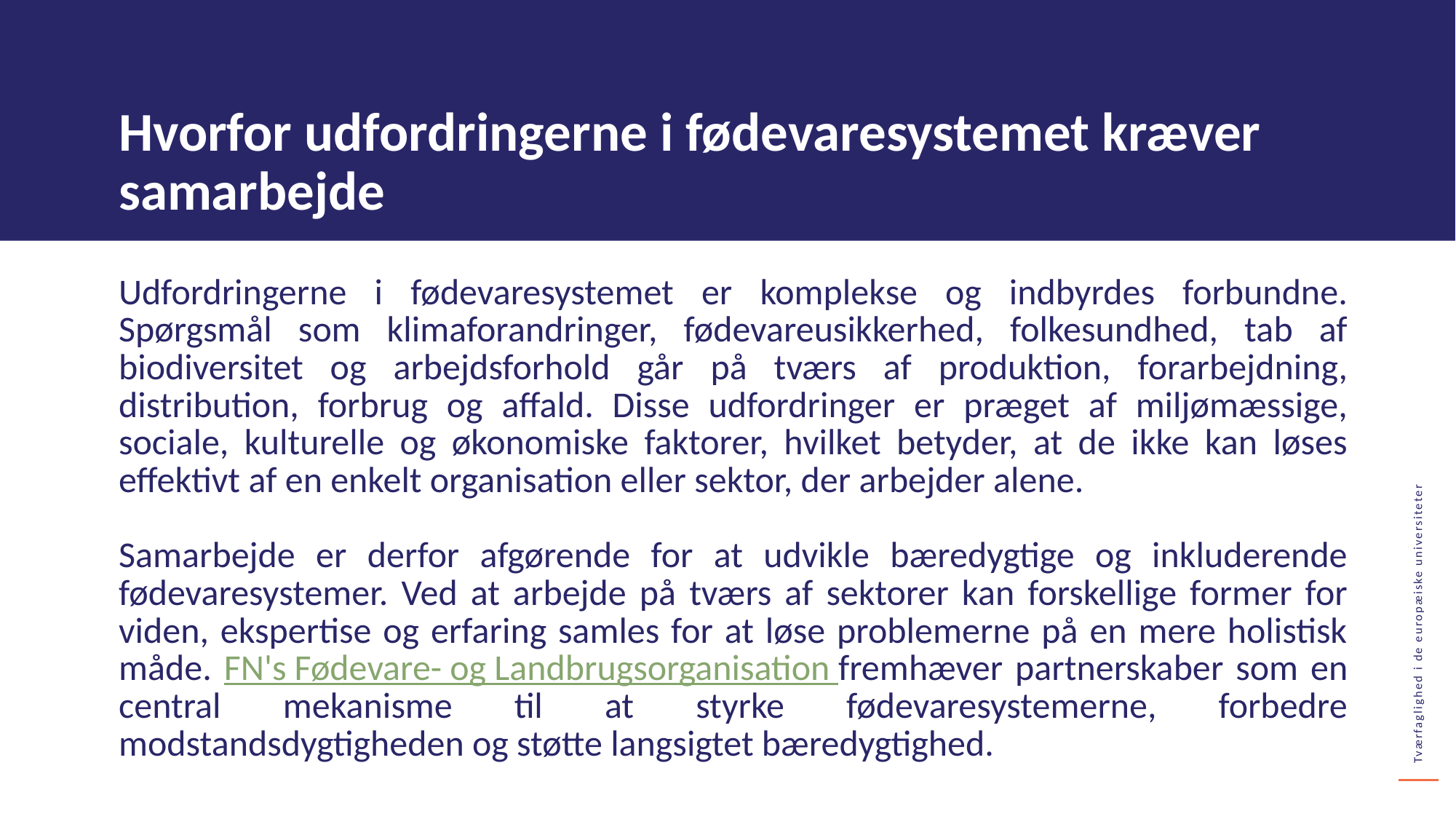

Hvorfor udfordringerne i fødevaresystemet kræver samarbejde
Udfordringerne i fødevaresystemet er komplekse og indbyrdes forbundne. Spørgsmål som klimaforandringer, fødevareusikkerhed, folkesundhed, tab af biodiversitet og arbejdsforhold går på tværs af produktion, forarbejdning, distribution, forbrug og affald. Disse udfordringer er præget af miljømæssige, sociale, kulturelle og økonomiske faktorer, hvilket betyder, at de ikke kan løses effektivt af en enkelt organisation eller sektor, der arbejder alene.

Samarbejde er derfor afgørende for at udvikle bæredygtige og inkluderende fødevaresystemer. Ved at arbejde på tværs af sektorer kan forskellige former for viden, ekspertise og erfaring samles for at løse problemerne på en mere holistisk måde. FN's Fødevare- og Landbrugsorganisation fremhæver partnerskaber som en central mekanisme til at styrke fødevaresystemerne, forbedre modstandsdygtigheden og støtte langsigtet bæredygtighed.